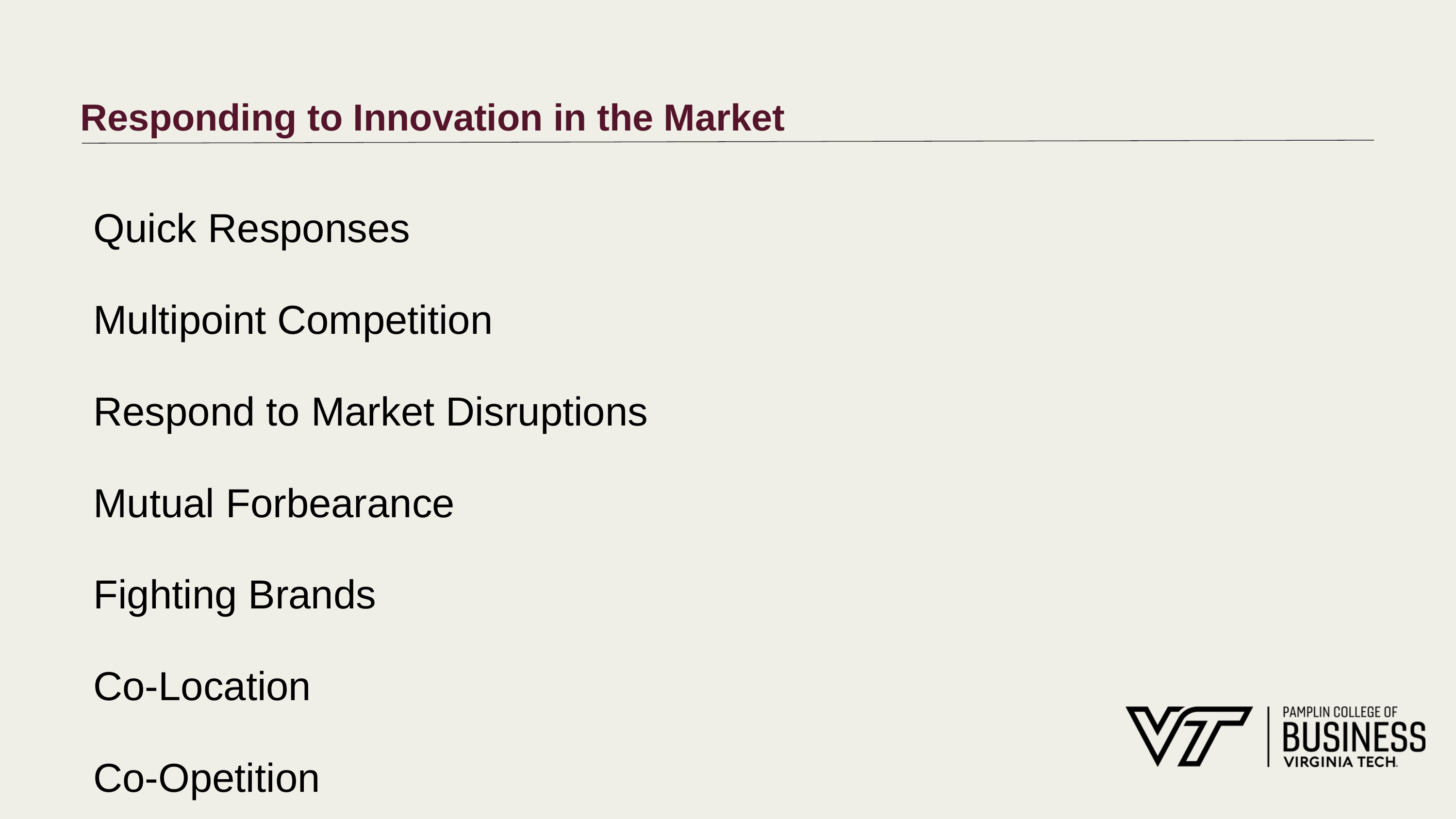

# Responding to Innovation in the Market
Quick Responses
Multipoint Competition
Respond to Market Disruptions
Mutual Forbearance
Fighting Brands
Co-Location
Co-Opetition